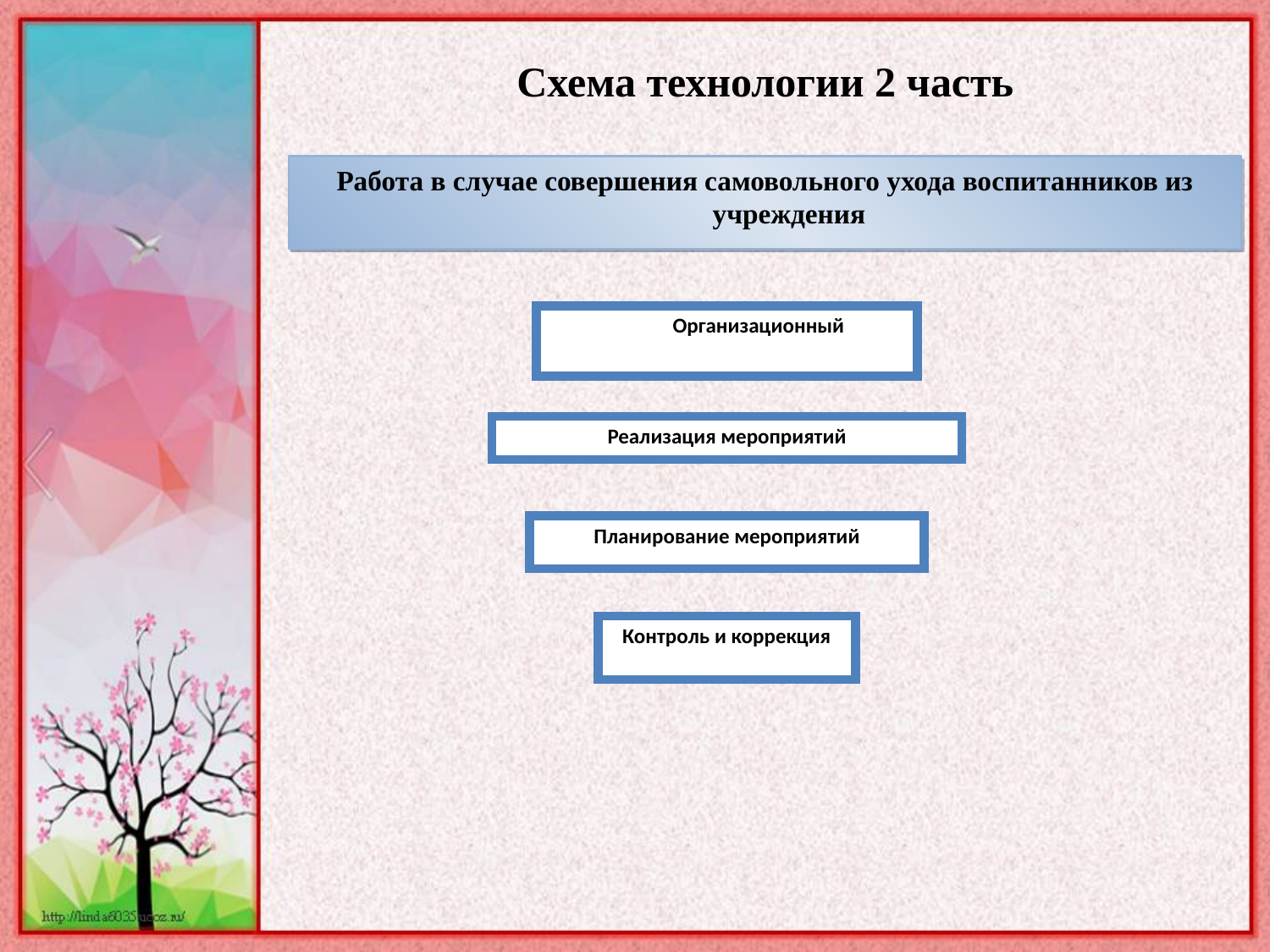

# Схема технологии 2 часть
Работа в случае совершения самовольного ухода воспитанников из учреждения
Организационный

Реализация мероприятий
Планирование мероприятий
Контроль и коррекция